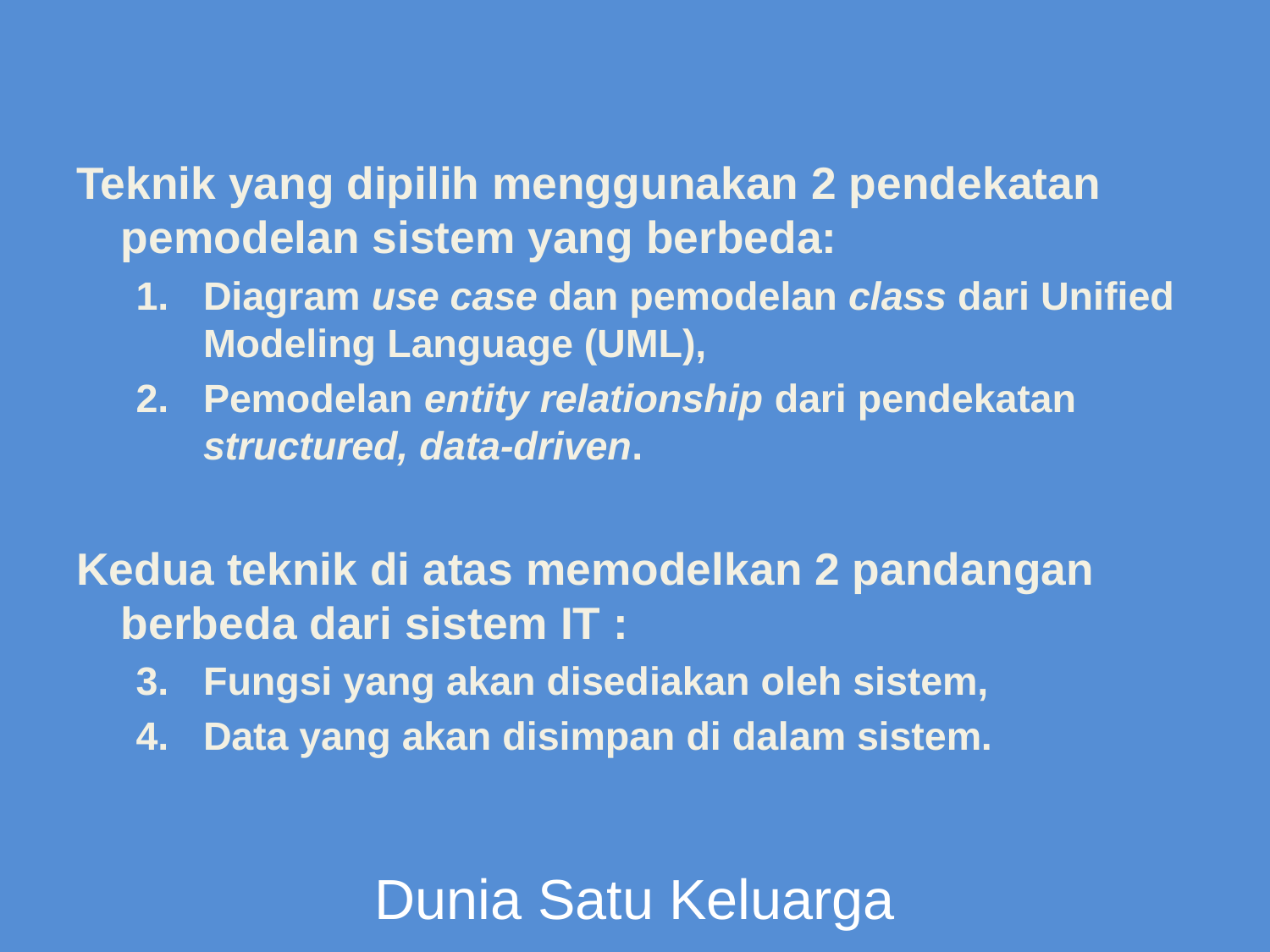

Teknik yang dipilih menggunakan 2 pendekatan pemodelan sistem yang berbeda:
Diagram use case dan pemodelan class dari Unified Modeling Language (UML),
Pemodelan entity relationship dari pendekatan structured, data-driven.

Kedua teknik di atas memodelkan 2 pandangan berbeda dari sistem IT :
Fungsi yang akan disediakan oleh sistem,
Data yang akan disimpan di dalam sistem.
Dunia Satu Keluarga